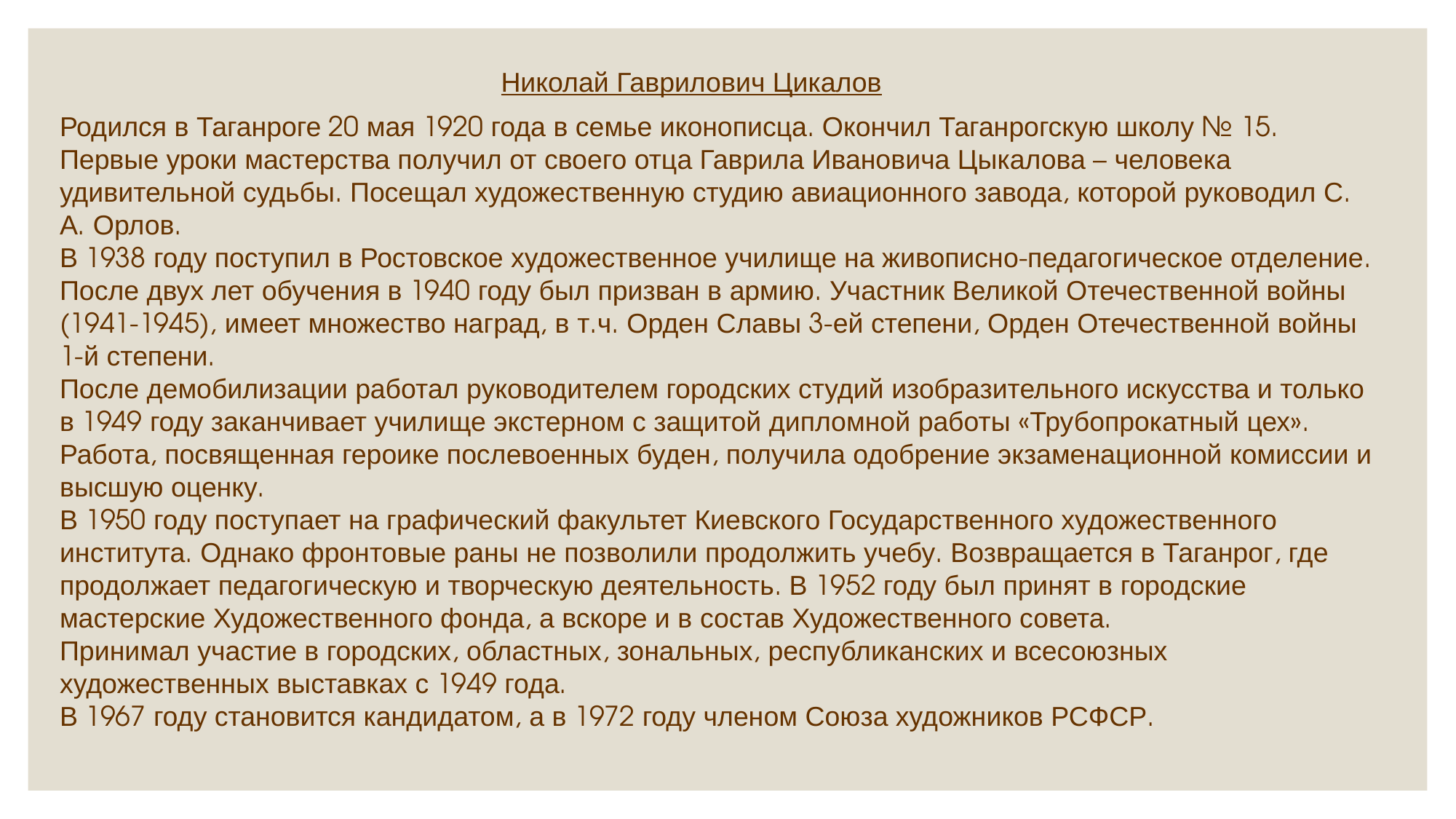

Николай Гаврилович Цикалов
Родился в Таганроге 20 мая 1920 года в семье иконописца. Окончил Таганрогскую школу № 15. Первые уроки мастерства получил от своего отца Гаврила Ивановича Цыкалова – человека удивительной судьбы. Посещал художественную студию авиационного завода, которой руководил С. А. Орлов.
В 1938 году поступил в Ростовское художественное училище на живописно-педагогическое отделение. После двух лет обучения в 1940 году был призван в армию. Участник Великой Отечественной войны (1941-1945), имеет множество наград, в т.ч. Орден Славы 3-ей степени, Орден Отечественной войны  1-й степени.
После демобилизации работал руководителем городских студий изобразительного искусства и только в 1949 году заканчивает училище экстерном с защитой дипломной работы «Трубопрокатный цех». Работа, посвященная героике послевоенных буден, получила одобрение экзаменационной комиссии и высшую оценку.
В 1950 году поступает на графический факультет Киевского Государственного художественного института. Однако фронтовые раны не позволили продолжить учебу. Возвращается в Таганрог, где продолжает педагогическую и творческую деятельность. В 1952 году был принят в городские мастерские Художественного фонда, а вскоре и в состав Художественного совета.
Принимал участие в городских, областных, зональных, республиканских и всесоюзных художественных выставках с 1949 года.
В 1967 году становится кандидатом, а в 1972 году членом Союза художников РСФСР.